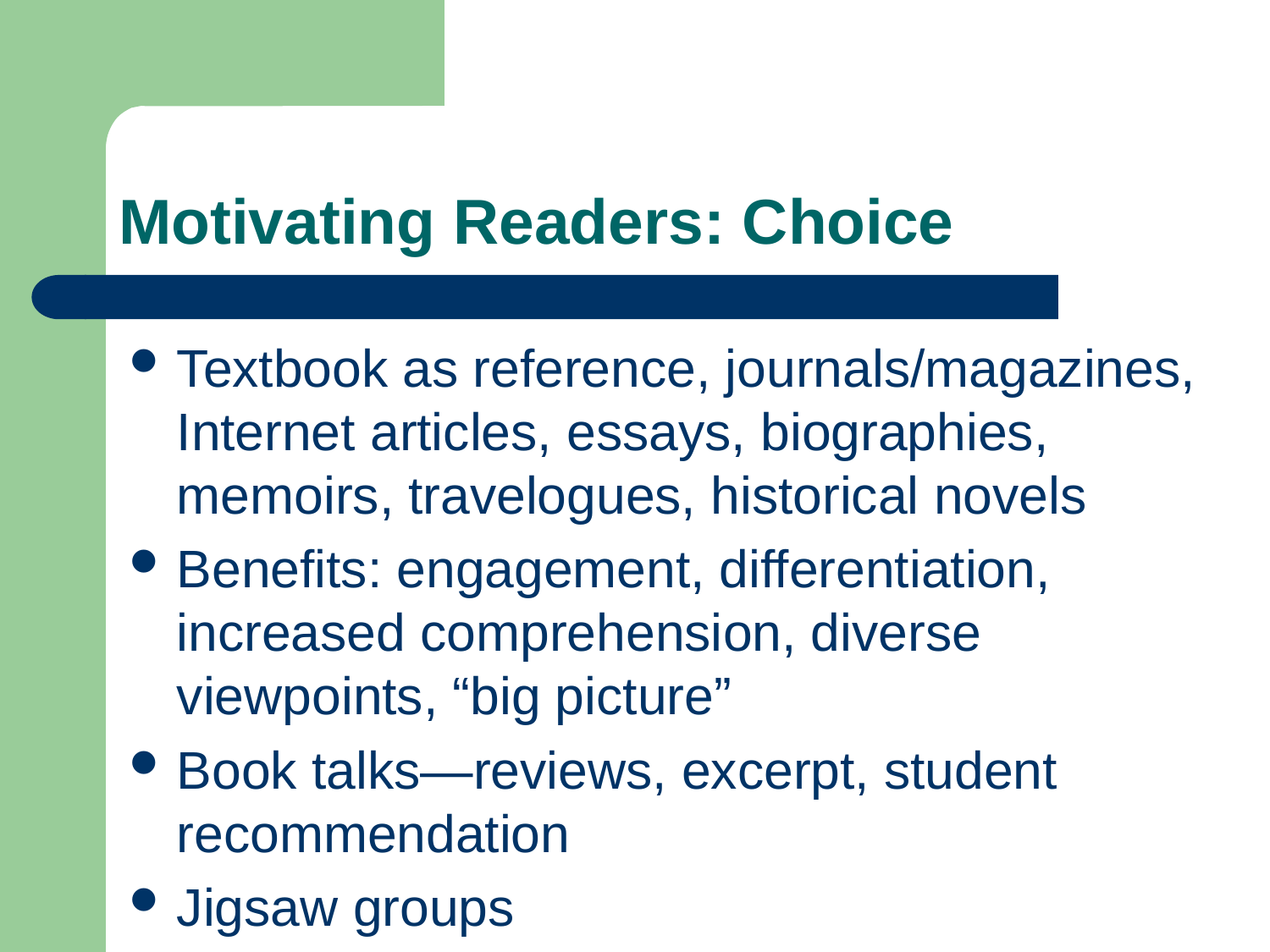

# Motivating Readers: Choice
Textbook as reference, journals/magazines, Internet articles, essays, biographies, memoirs, travelogues, historical novels
Benefits: engagement, differentiation, increased comprehension, diverse viewpoints, “big picture”
Book talks—reviews, excerpt, student recommendation
Jigsaw groups